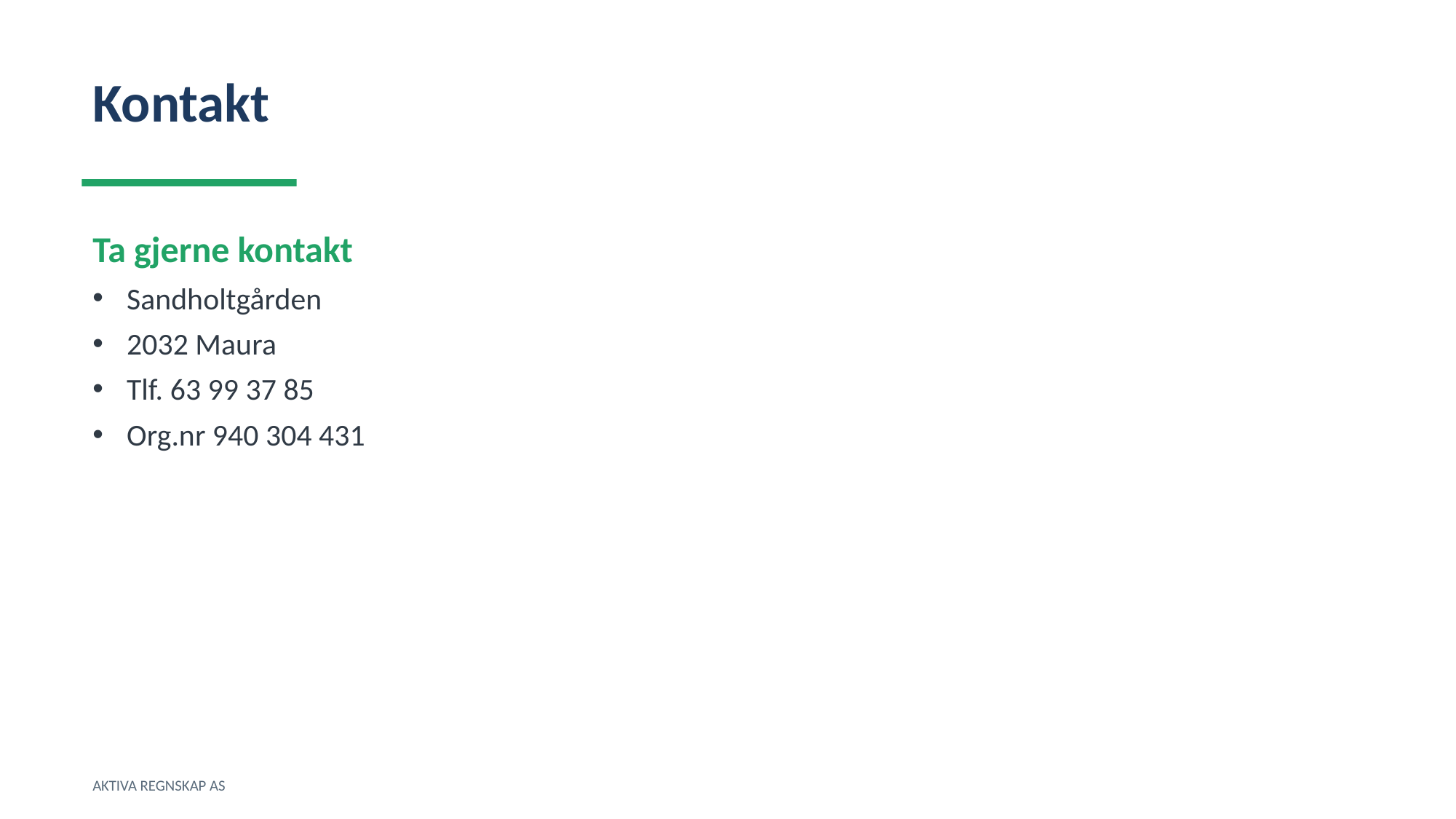

Kontakt

Ta gjerne kontakt
Sandholtgården
2032 Maura
Tlf. 63 99 37 85
Org.nr 940 304 431
AKTIVA REGNSKAP AS